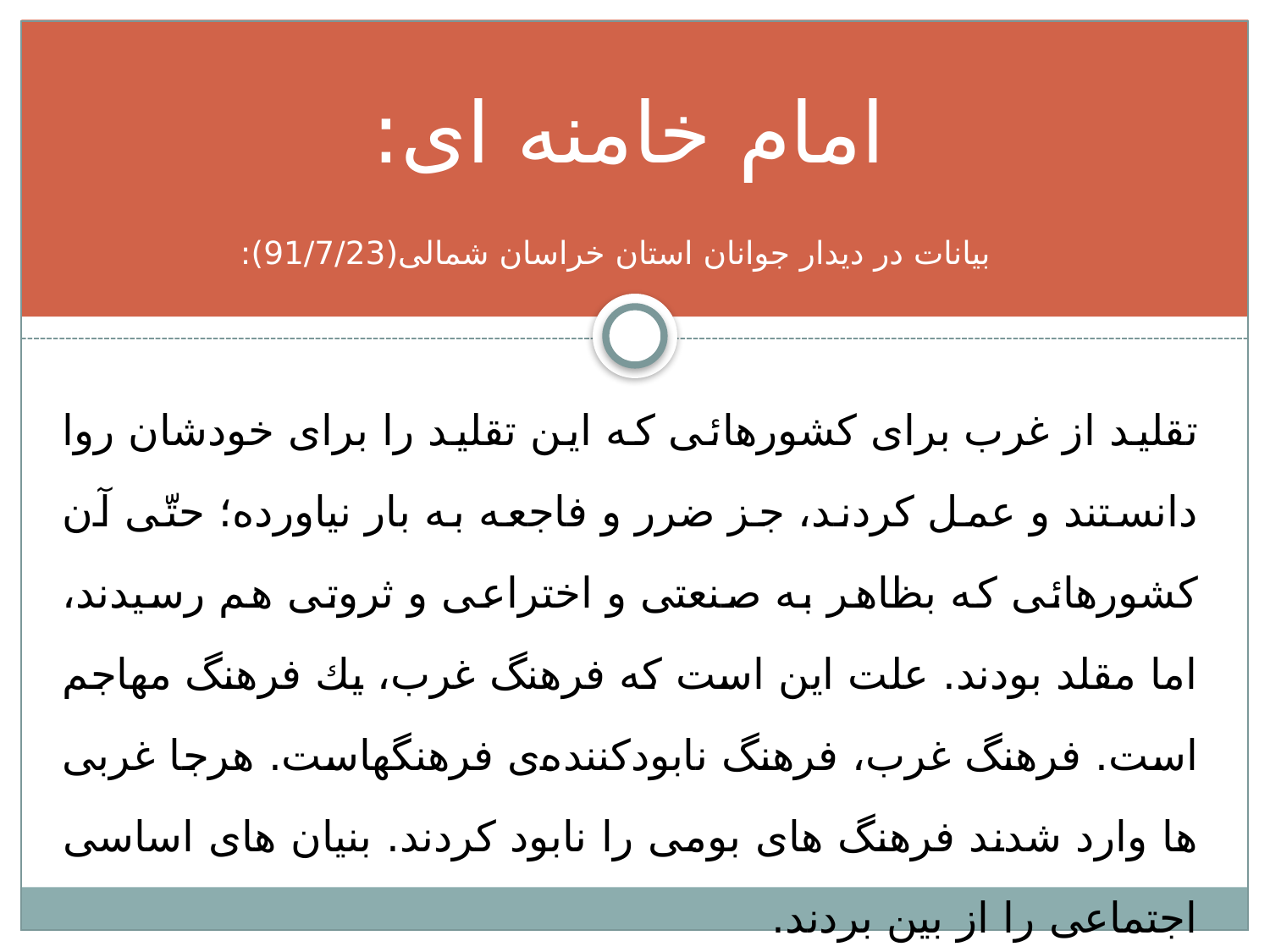

# امام خامنه ای: بیانات در دیدار جوانان استان خراسان شمالی(91/7/23):
تقليد از غرب براى كشورهائى كه اين تقليد را براى خودشان روا دانستند و عمل كردند، جز ضرر و فاجعه به بار نياورده؛ حتّى آن كشورهائى كه بظاهر به صنعتى و اختراعى و ثروتى هم رسيدند، اما مقلد بودند. علت اين است كه فرهنگ غرب، يك فرهنگ مهاجم است. فرهنگ غرب، فرهنگ نابودكننده‌ى فرهنگهاست. هرجا غربی ها وارد شدند فرهنگ های بومی را نابود کردند. بنیان های اساسی اجتماعی را از بین بردند.